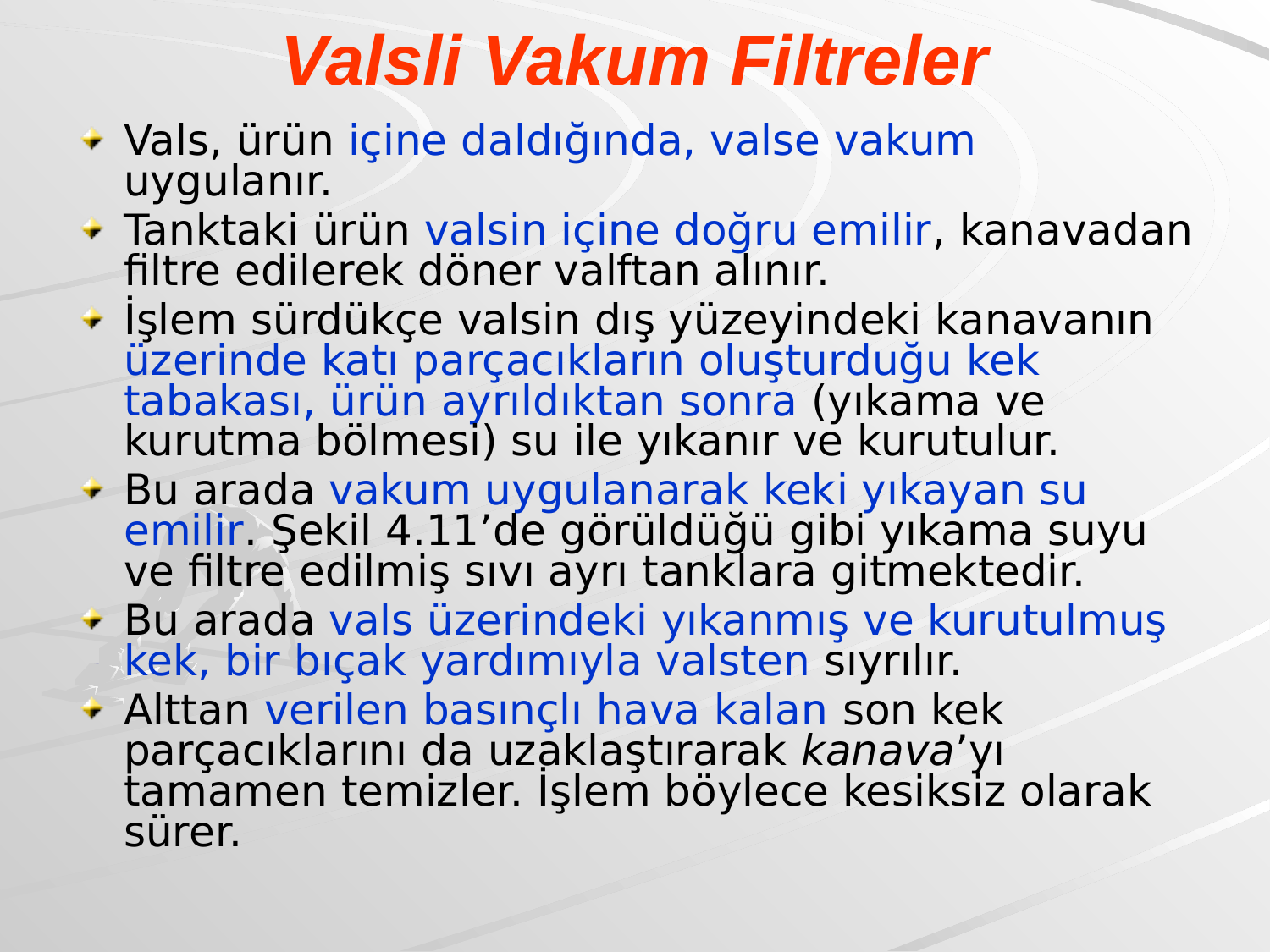

# Valsli Vakum Filtreler
Vals, ürün içine daldığında, valse vakum uygulanır.
Tanktaki ürün valsin içine doğru emilir, kanavadan filtre edilerek döner valftan alınır.
İşlem sürdükçe valsin dış yüzeyindeki kanavanın üzerinde katı parçacıkların oluşturduğu kek tabakası, ürün ayrıldıktan sonra (yıkama ve kurutma bölmesi) su ile yıkanır ve kurutulur.
Bu arada vakum uygulanarak keki yıkayan su emilir. Şekil 4.11’de görüldüğü gibi yıkama suyu ve filtre edilmiş sıvı ayrı tanklara gitmektedir.
Bu arada vals üzerindeki yıkanmış ve kurutulmuş kek, bir bıçak yardımıyla valsten sıyrılır.
Alttan verilen basınçlı hava kalan son kek parçacıklarını da uzaklaştırarak kanava’yı tamamen temizler. İşlem böylece kesiksiz olarak sürer.